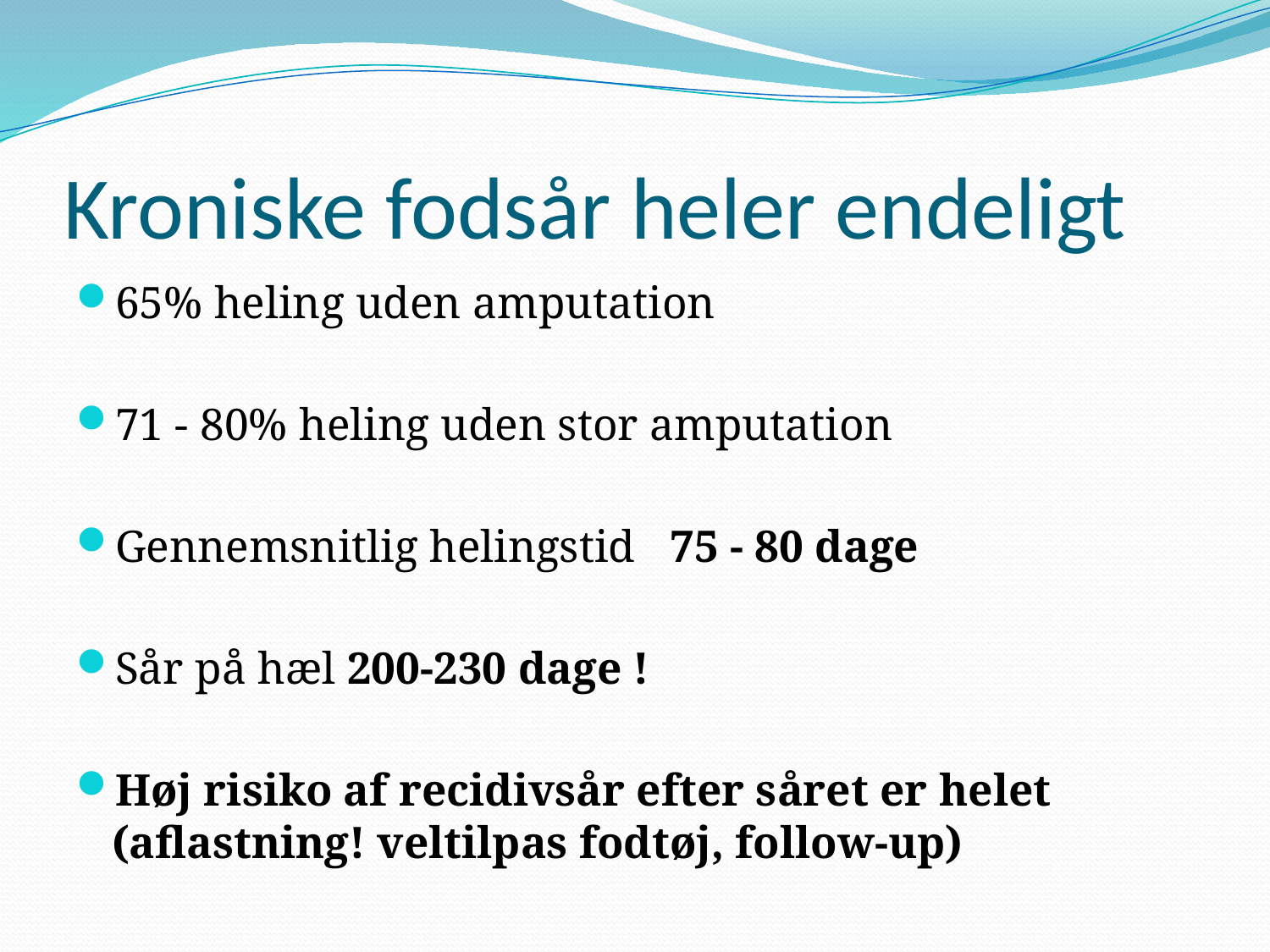

# Kroniske fodsår heler endeligt
65% heling uden amputation

71 - 80% heling uden stor amputation

Gennemsnitlig helingstid   75 - 80 dage

Sår på hæl 200-230 dage !

Høj risiko af recidivsår efter såret er helet (aflastning! veltilpas fodtøj, follow-up)